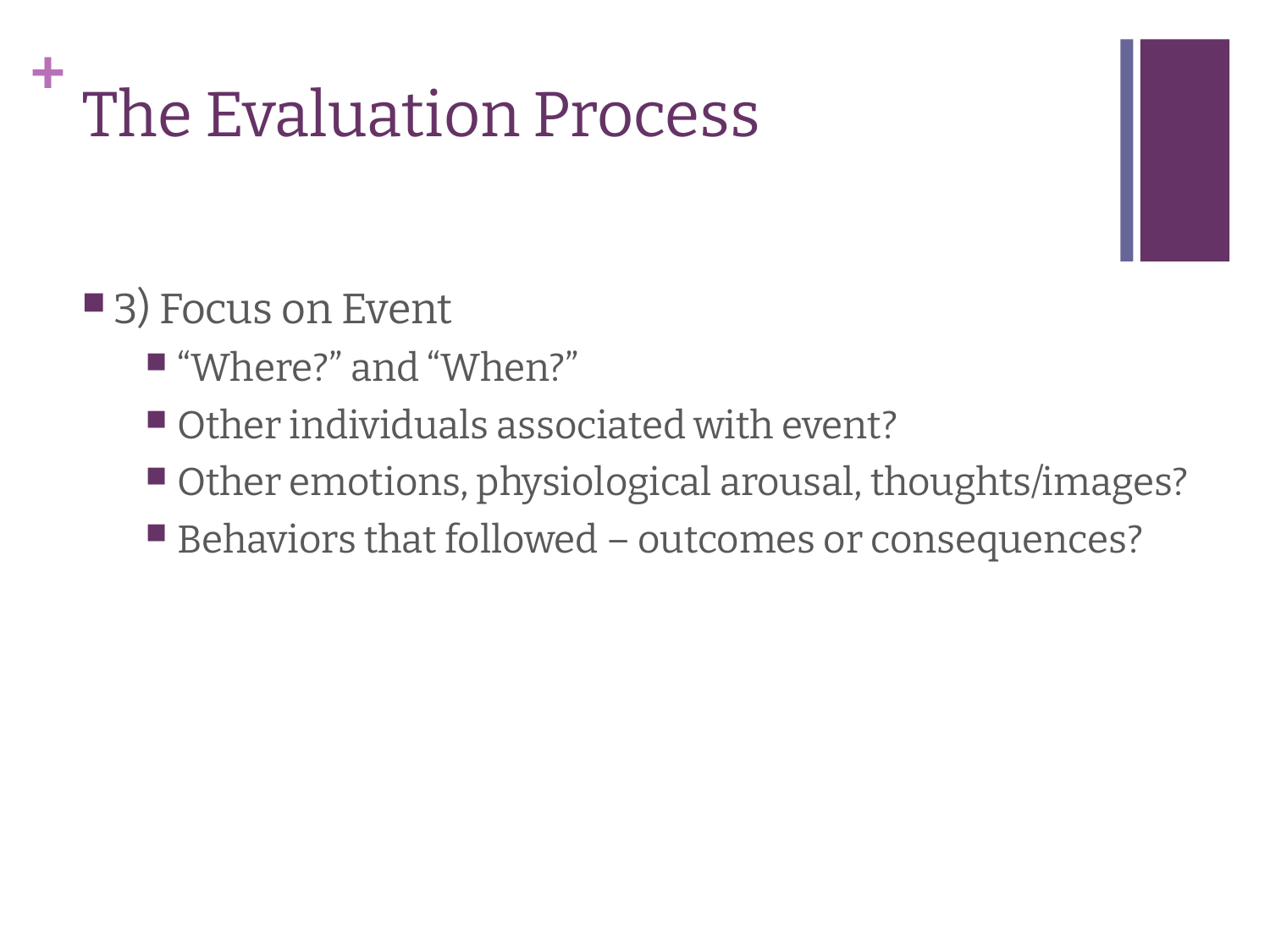

# The Evaluation Process
3) Focus on Event
“Where?” and “When?”
Other individuals associated with event?
Other emotions, physiological arousal, thoughts/images?
Behaviors that followed – outcomes or consequences?